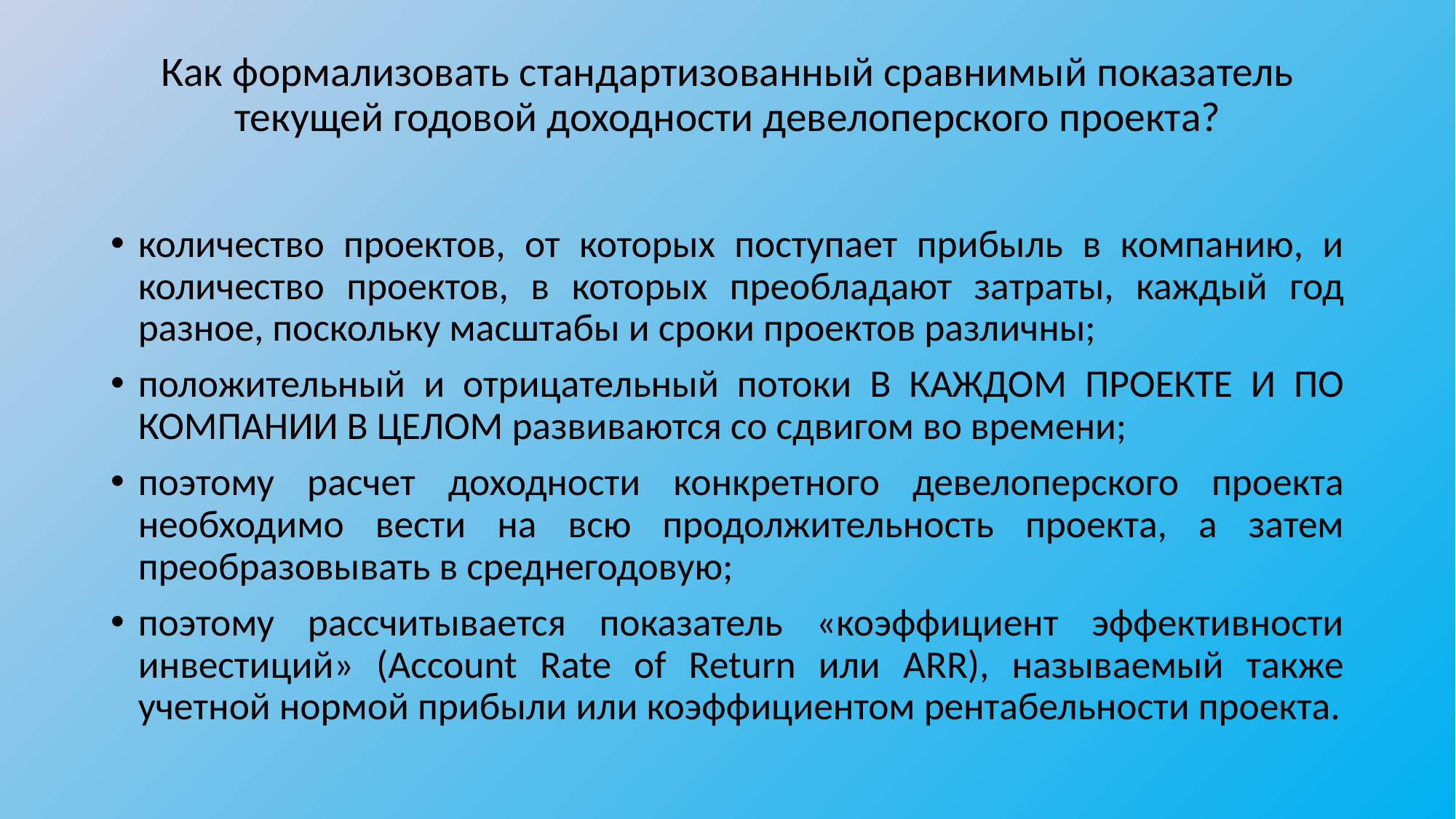

# Как формализовать стандартизованный сравнимый показатель текущей годовой доходности девелоперского проекта?
количество проектов, от которых поступает прибыль в компанию, и количество проектов, в которых преобладают затраты, каждый год разное, поскольку масштабы и сроки проектов различны;
положительный и отрицательный потоки В КАЖДОМ ПРОЕКТЕ И ПО КОМПАНИИ В ЦЕЛОМ развиваются со сдвигом во времени;
поэтому расчет доходности конкретного девелоперского проекта необходимо вести на всю продолжительность проекта, а затем преобразовывать в среднегодовую;
поэтому рассчитывается показатель «коэффициент эффективности инвестиций» (Account Rate of Return или ARR), называемый также учетной нормой прибыли или коэффициентом рентабельности проекта.